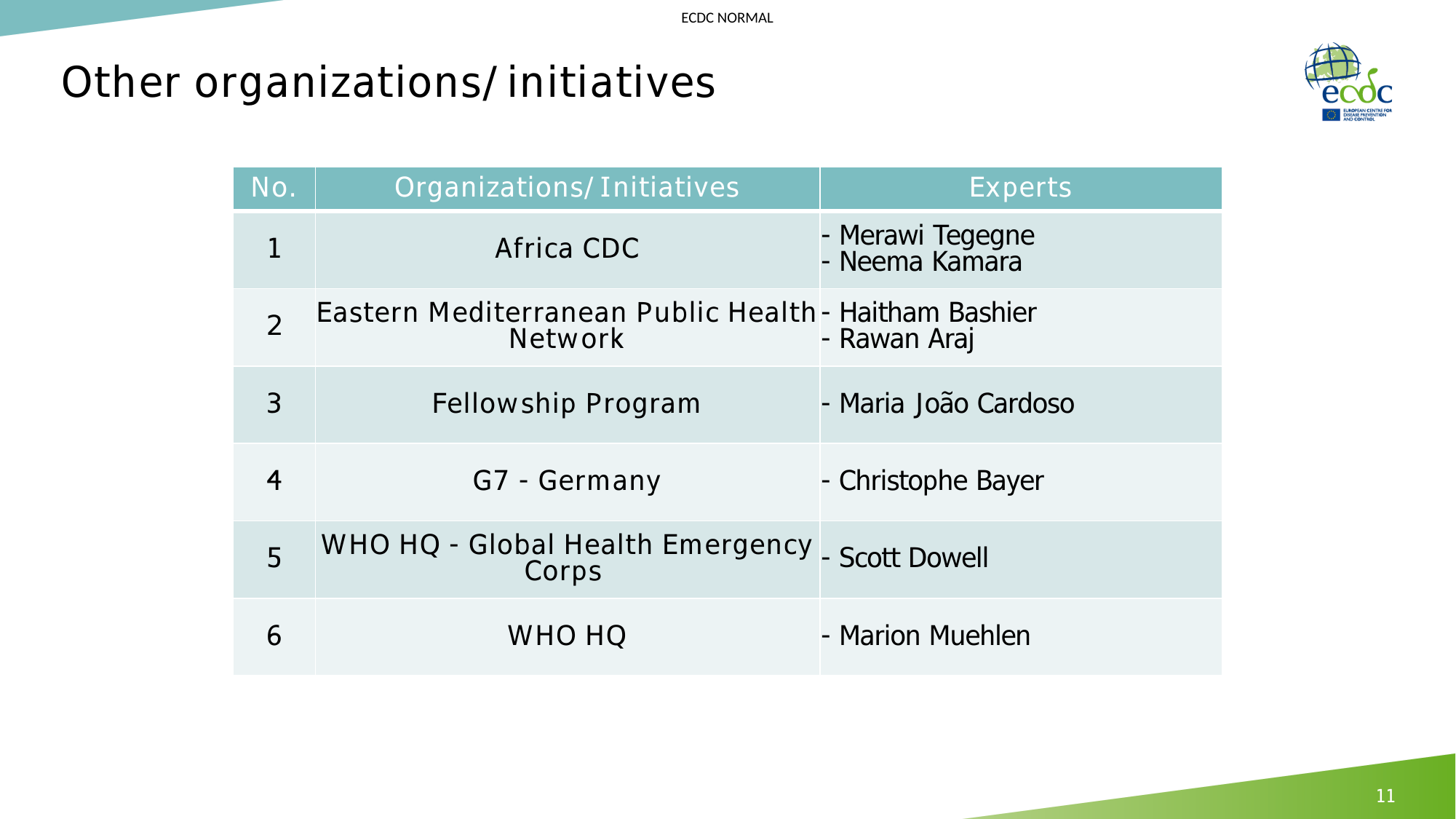

# Other organizations/initiatives
| No. | Organizations/Initiatives | Experts |
| --- | --- | --- |
| 1 | Africa CDC | - Merawi Tegegne - Neema Kamara |
| 2 | Eastern Mediterranean Public Health Network | - Haitham Bashier - Rawan Araj |
| 3 | Fellowship Program | - Maria João Cardoso |
| 4 | G7 - Germany | - Christophe Bayer |
| 5 | WHO HQ - Global Health Emergency Corps | - Scott Dowell |
| 6 | WHO HQ | - Marion Muehlen |
11